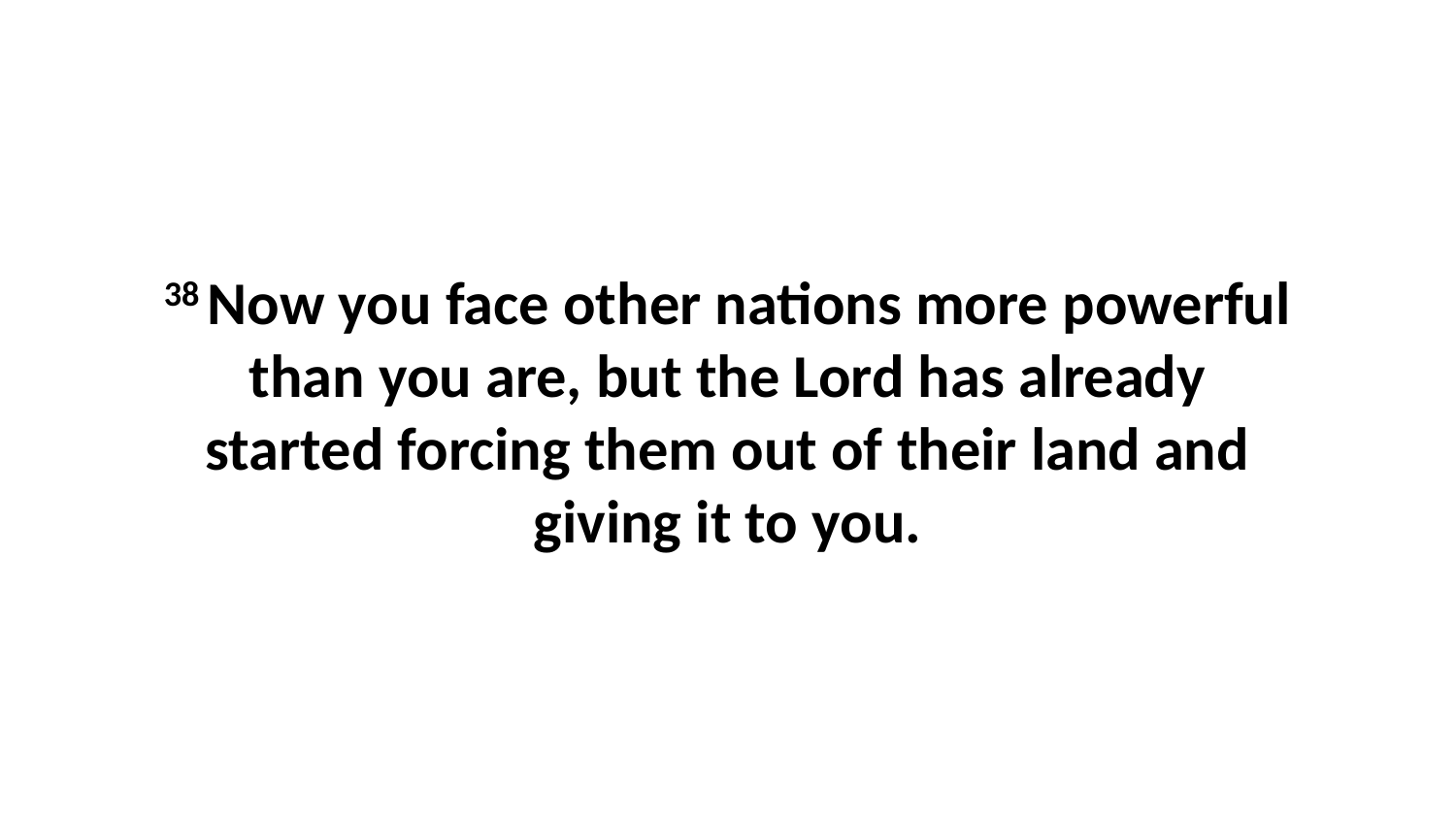

38 Now you face other nations more powerful than you are, but the Lord has already started forcing them out of their land and giving it to you.